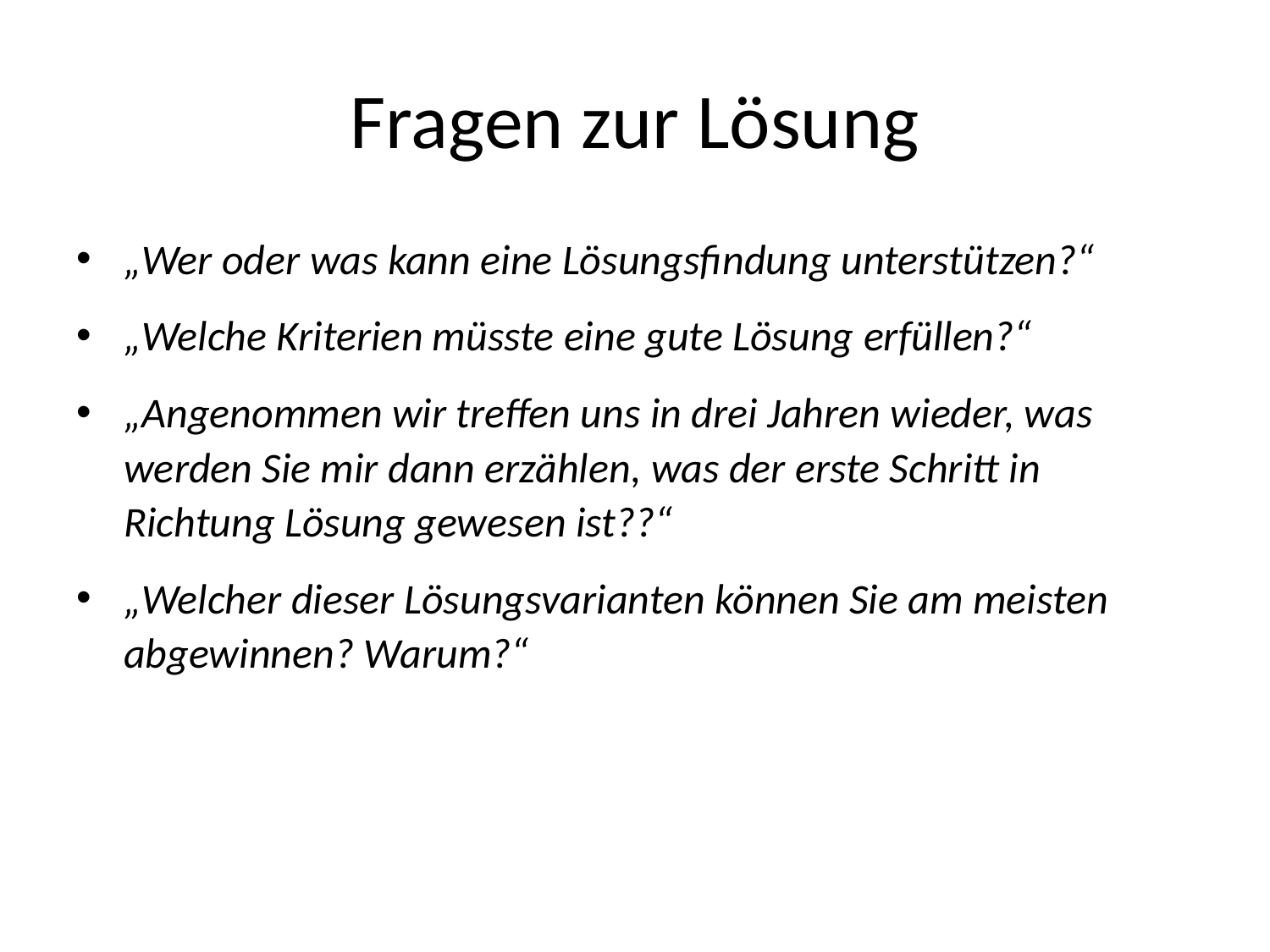

# Fragen zur Lösung
„Wer oder was kann eine Lösungsfindung unterstützen?“
„Welche Kriterien müsste eine gute Lösung erfüllen?“
„Angenommen wir treffen uns in drei Jahren wieder, was werden Sie mir dann erzählen, was der erste Schritt in Richtung Lösung gewesen ist??“
„Welcher dieser Lösungsvarianten können Sie am meisten abgewinnen? Warum?“